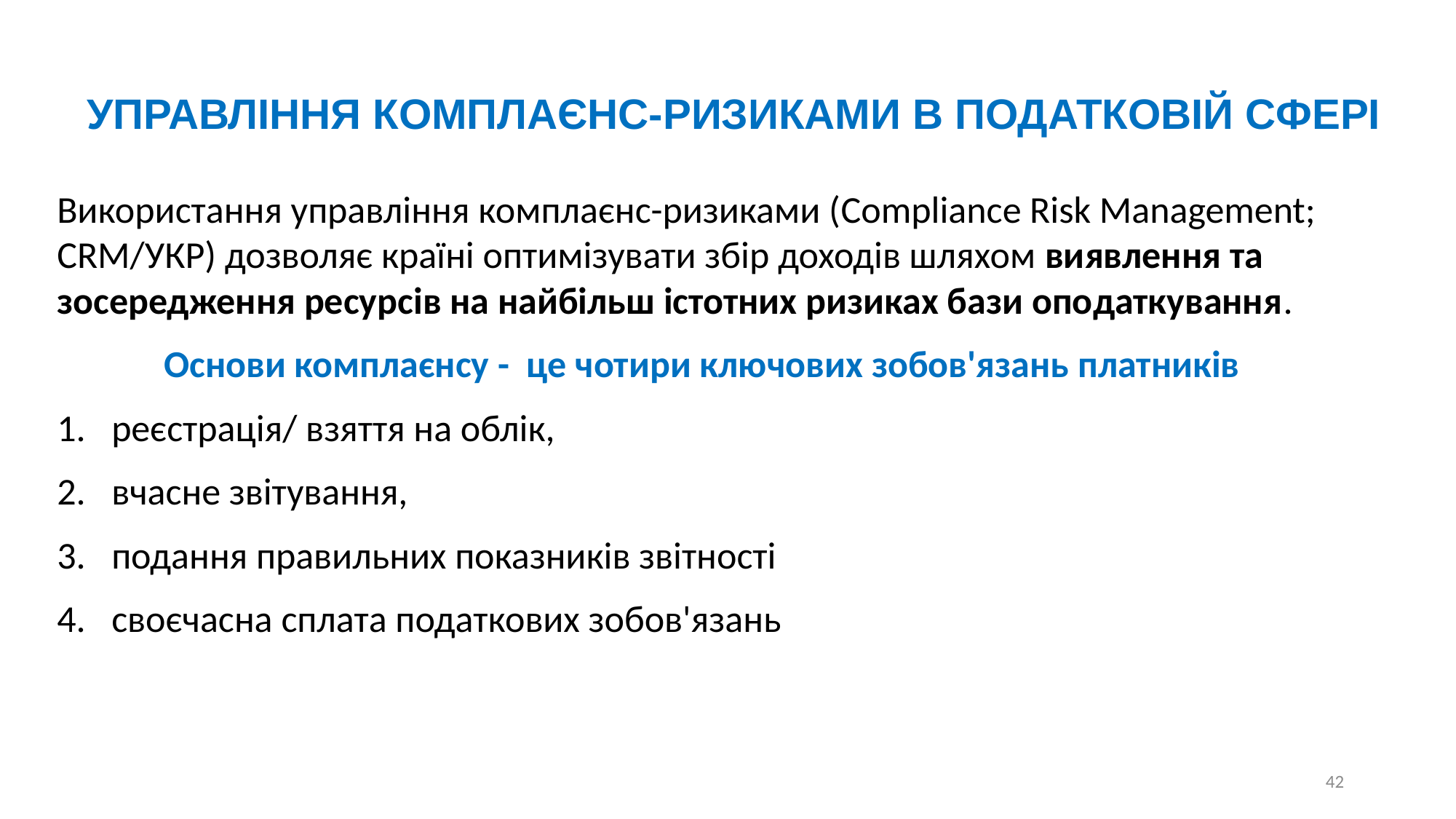

УПРАВЛІННЯ Комплаєнс-ризиками в податковій сфері
Використання управління комплаєнс-ризиками (Compliance Risk Management; CRM/УКР) дозволяє країні оптимізувати збір доходів шляхом виявлення та зосередження ресурсів на найбільш істотних ризиках бази оподаткування.
Основи комплаєнсу -  це чотири ключових зобов'язань платників
реєстрація/ взяття на облік,
вчасне звітування,
подання правильних показників звітності
своєчасна сплата податкових зобов'язань
42